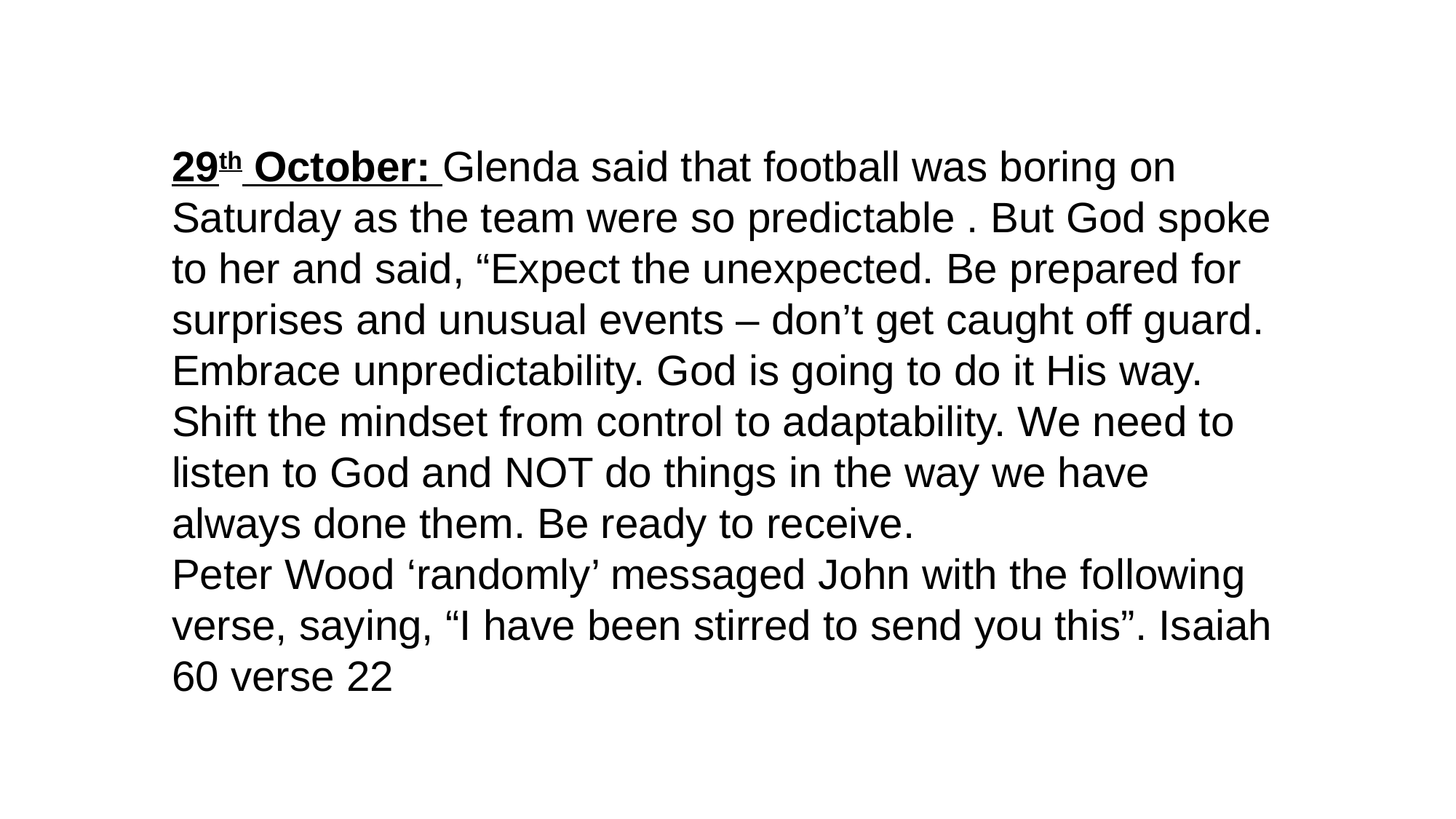

29th October: Glenda said that football was boring on Saturday as the team were so predictable . But God spoke to her and said, “Expect the unexpected. Be prepared for surprises and unusual events – don’t get caught off guard.
Embrace unpredictability. God is going to do it His way. Shift the mindset from control to adaptability. We need to listen to God and NOT do things in the way we have always done them. Be ready to receive.
Peter Wood ‘randomly’ messaged John with the following verse, saying, “I have been stirred to send you this”. Isaiah 60 verse 22